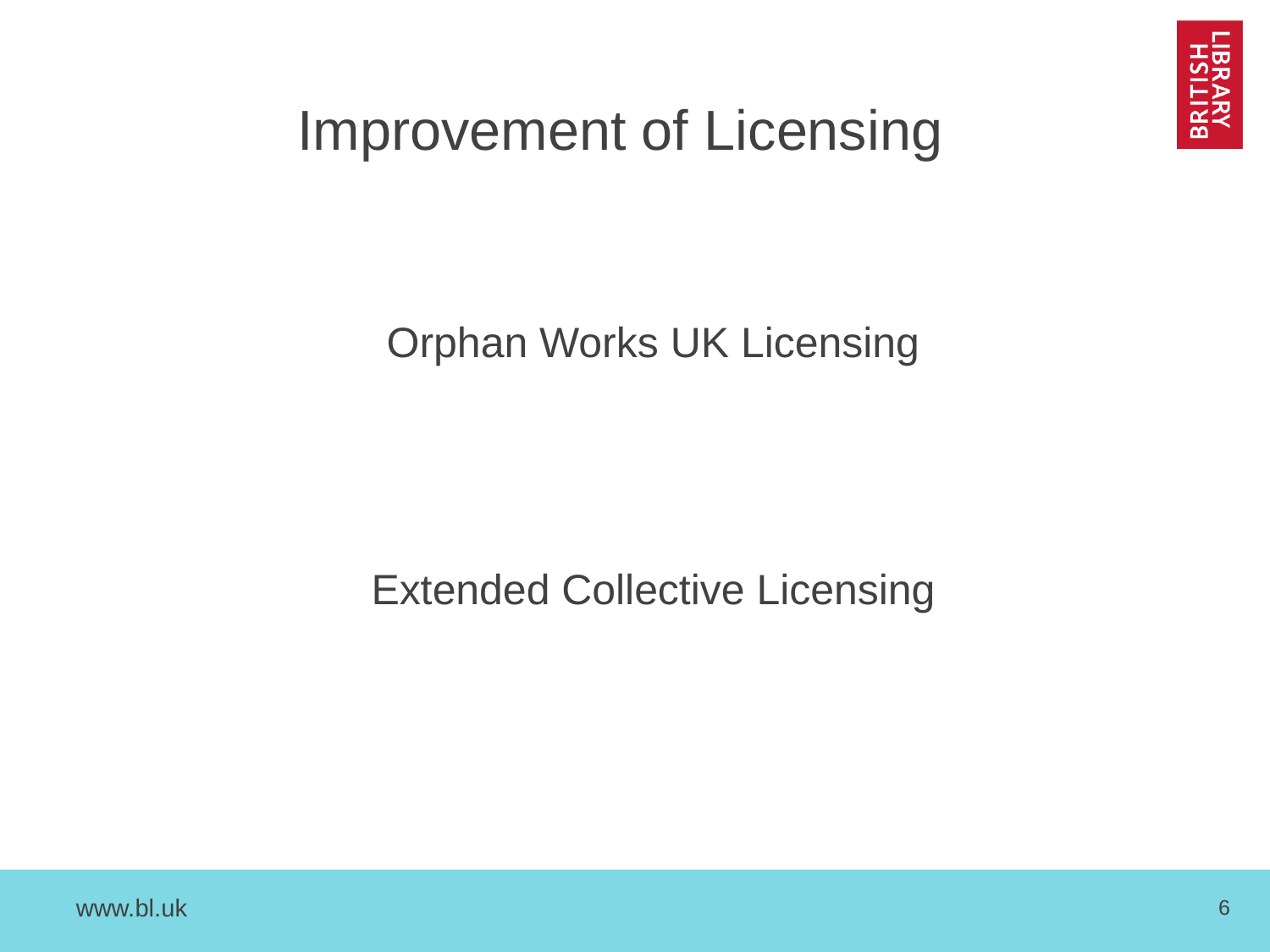

# Improvement of Licensing

Orphan Works UK Licensing

Extended Collective Licensing